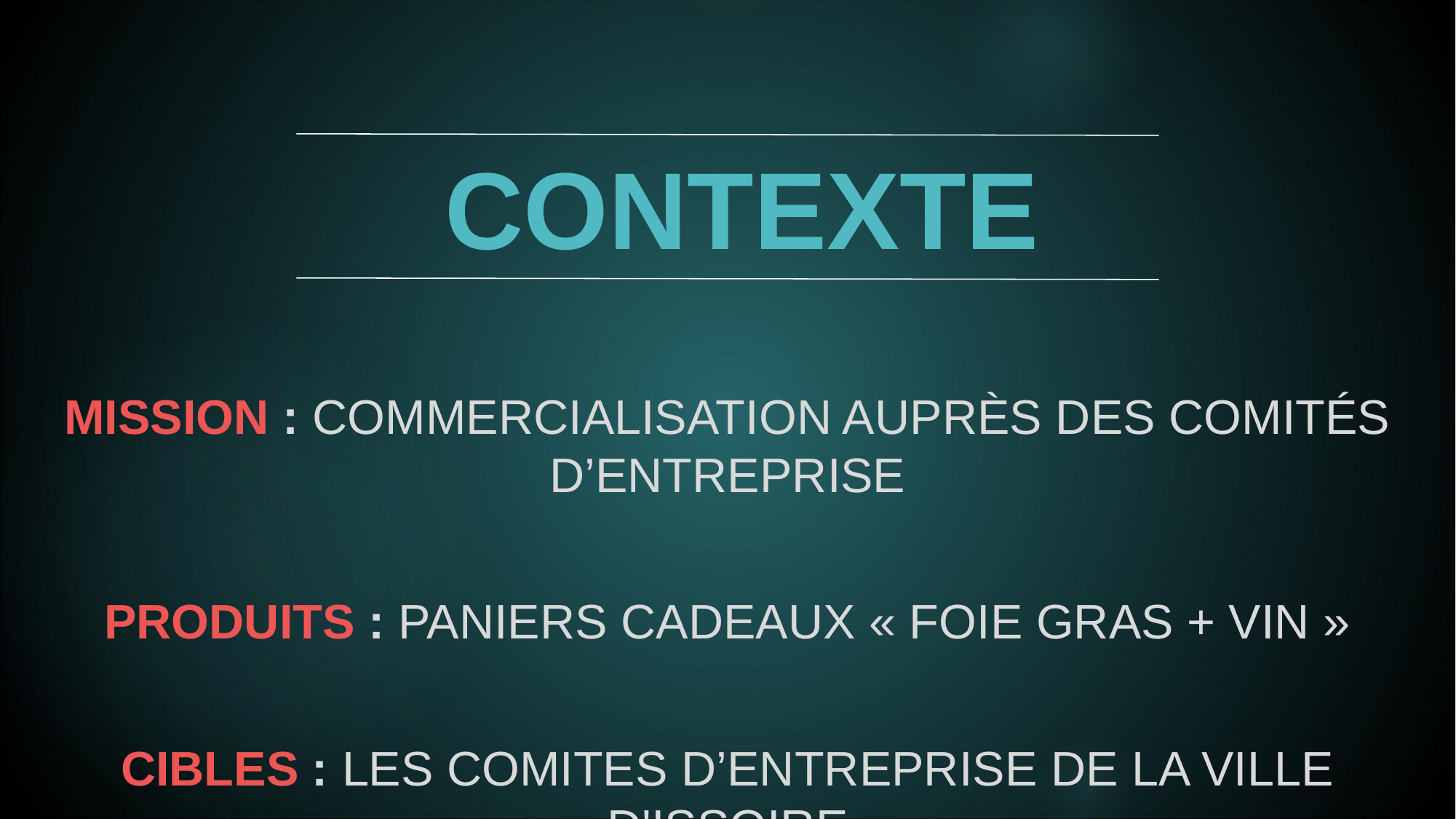

# contexte
Mission : commercialisation auprès des comités d’entreprise

Produits : paniers cadeaux « foie gras + vin »

Cibles : les Comites d’Entreprise de la ville d'Issoire